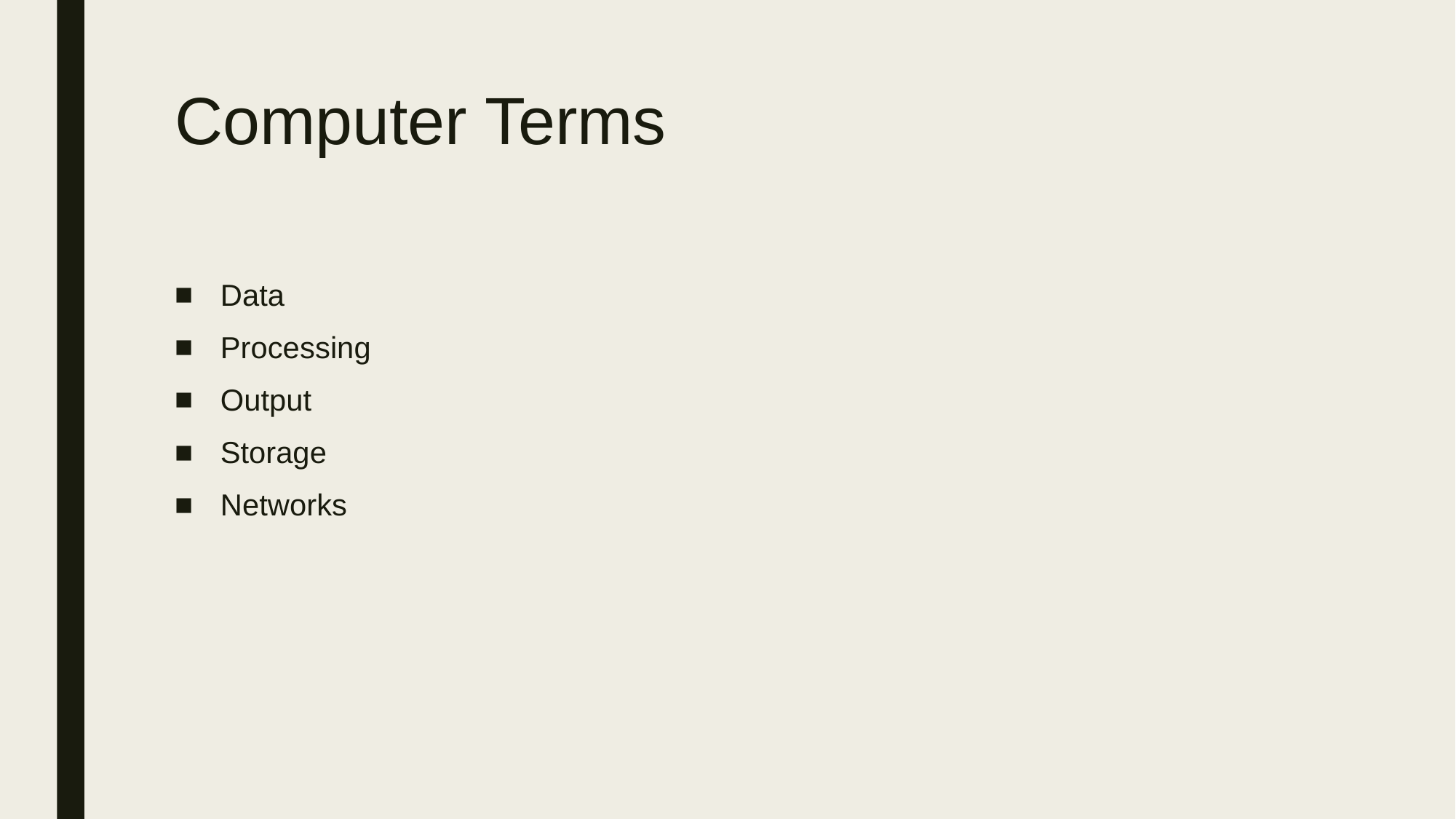

# Computer Terms
Data
Processing
Output
Storage
Networks